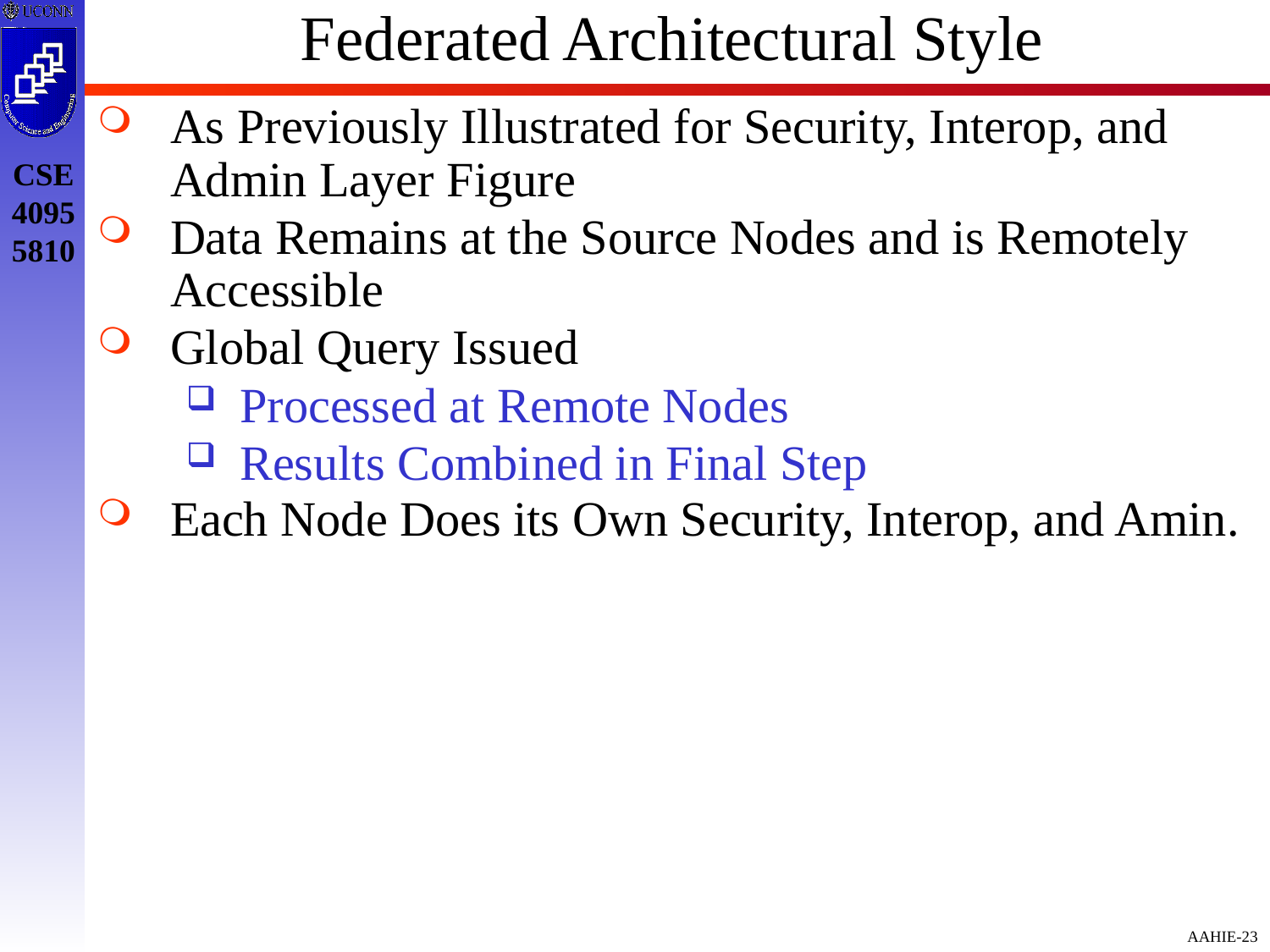

# Federated Architectural Style
As Previously Illustrated for Security, Interop, and Admin Layer Figure
Data Remains at the Source Nodes and is Remotely Accessible
Global Query Issued
Processed at Remote Nodes
Results Combined in Final Step
Each Node Does its Own Security, Interop, and Amin.